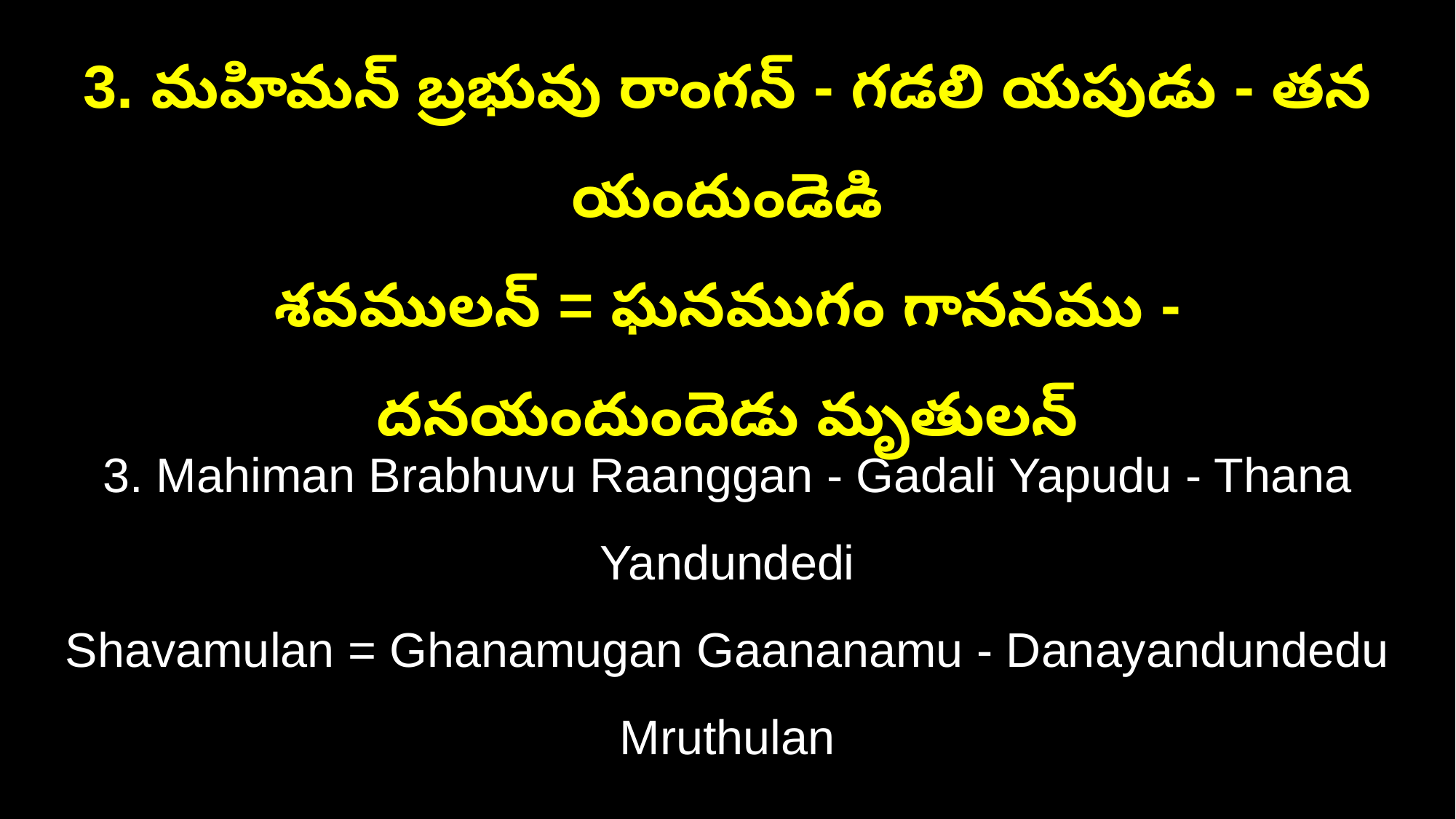

3. మహిమన్‌ బ్రభువు రాంగన్‌ - గడలి యపుడు - తన యందుండెడి
శవములన్‌ = ఘనముగం గాననము - దనయందుందెడు మృతులన్‌
3. Mahiman Brabhuvu Raanggan - Gadali Yapudu - Thana Yandundedi
Shavamulan = Ghanamugan Gaananamu - Danayandundedu Mruthulan